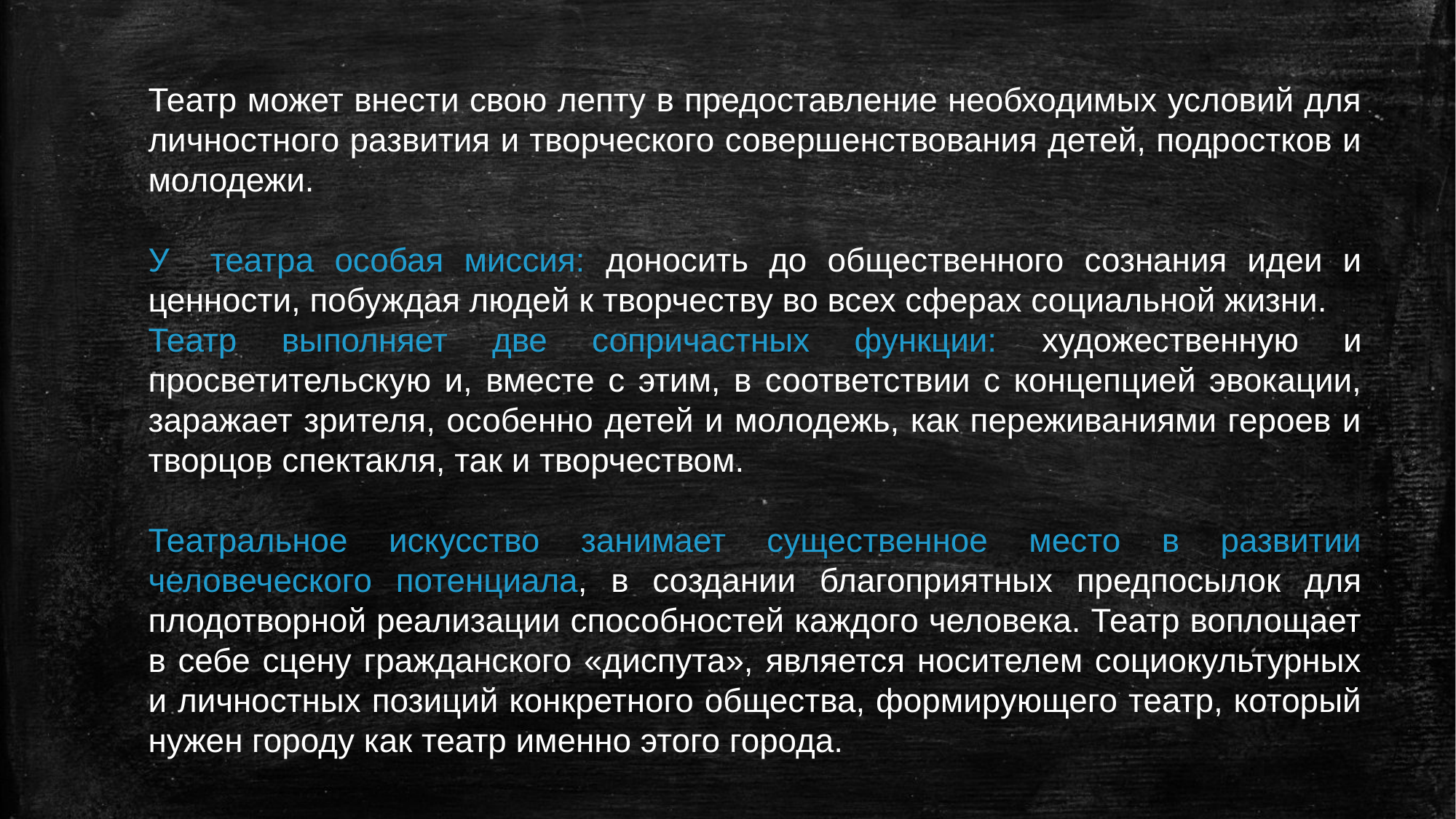

Театр может внести свою лепту в предоставление необходимых условий для личностного развития и творческого совершенствования детей, подростков и молодежи.

У  театра особая миссия: доносить до общественного сознания идеи и ценности, побуждая людей к творчеству во всех сферах социальной жизни.
Театр выполняет две сопричастных функции: художественную и просветительскую и, вместе с этим, в соответствии с концепцией эвокации, заражает зрителя, особенно детей и молодежь, как переживаниями героев и творцов спектакля, так и творчеством.

Театральное искусство занимает существенное место в развитии человеческого потенциала, в создании благоприятных предпосылок для плодотворной реализации способностей каждого человека. Театр воплощает в себе сцену гражданского «диспута», является носителем социокультурных и личностных позиций конкретного общества, формирующего театр, который нужен городу как театр именно этого города.